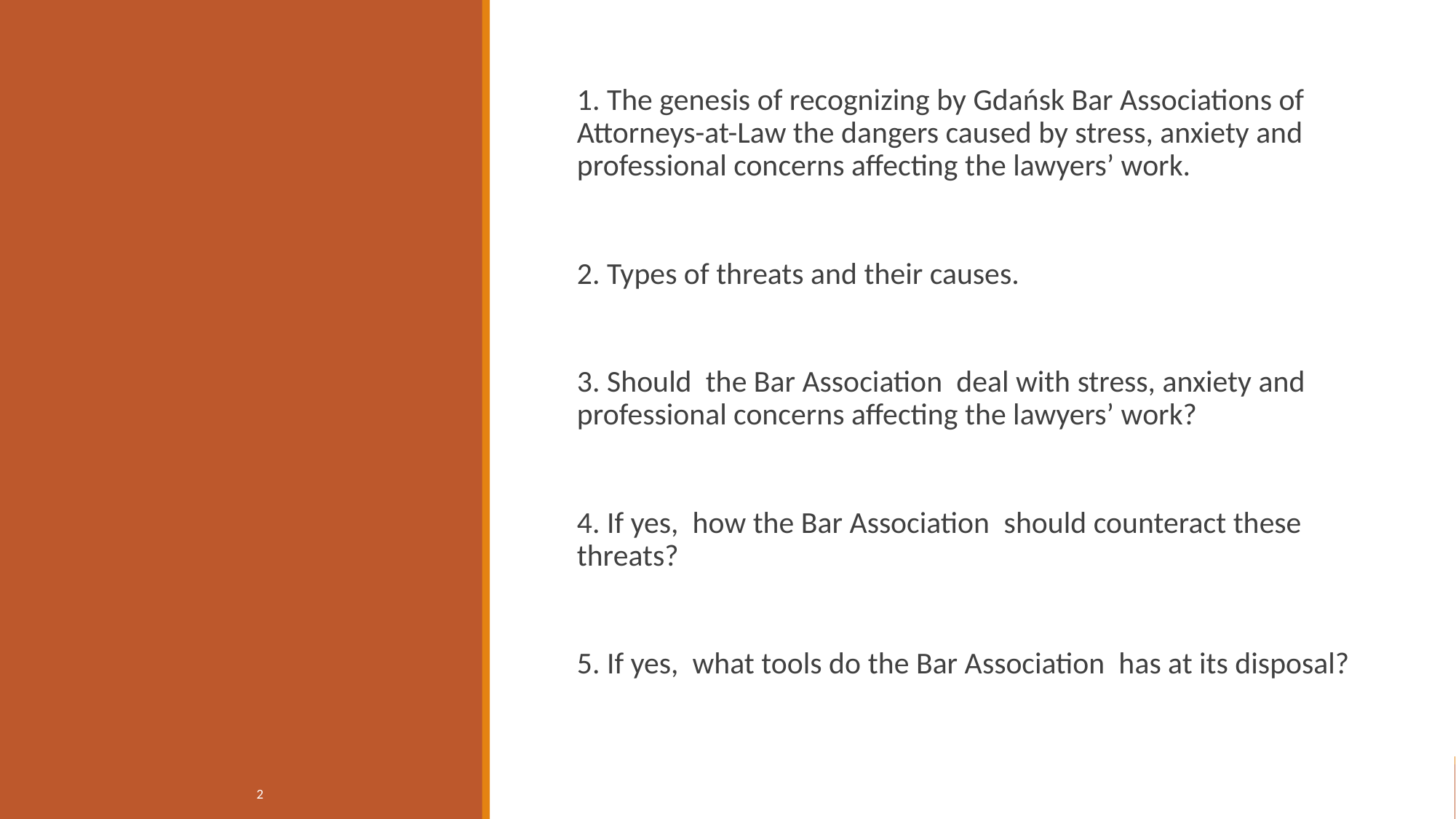

1. The genesis of recognizing by Gdańsk Bar Associations of Attorneys-at-Law the dangers caused by stress, anxiety and professional concerns affecting the lawyers’ work.

2. Types of threats and their causes.

3. Should  the Bar Association  deal with stress, anxiety and professional concerns affecting the lawyers’ work?

4. If yes,  how the Bar Association  should counteract these threats?

5. If yes,  what tools do the Bar Association  has at its disposal?

2
2